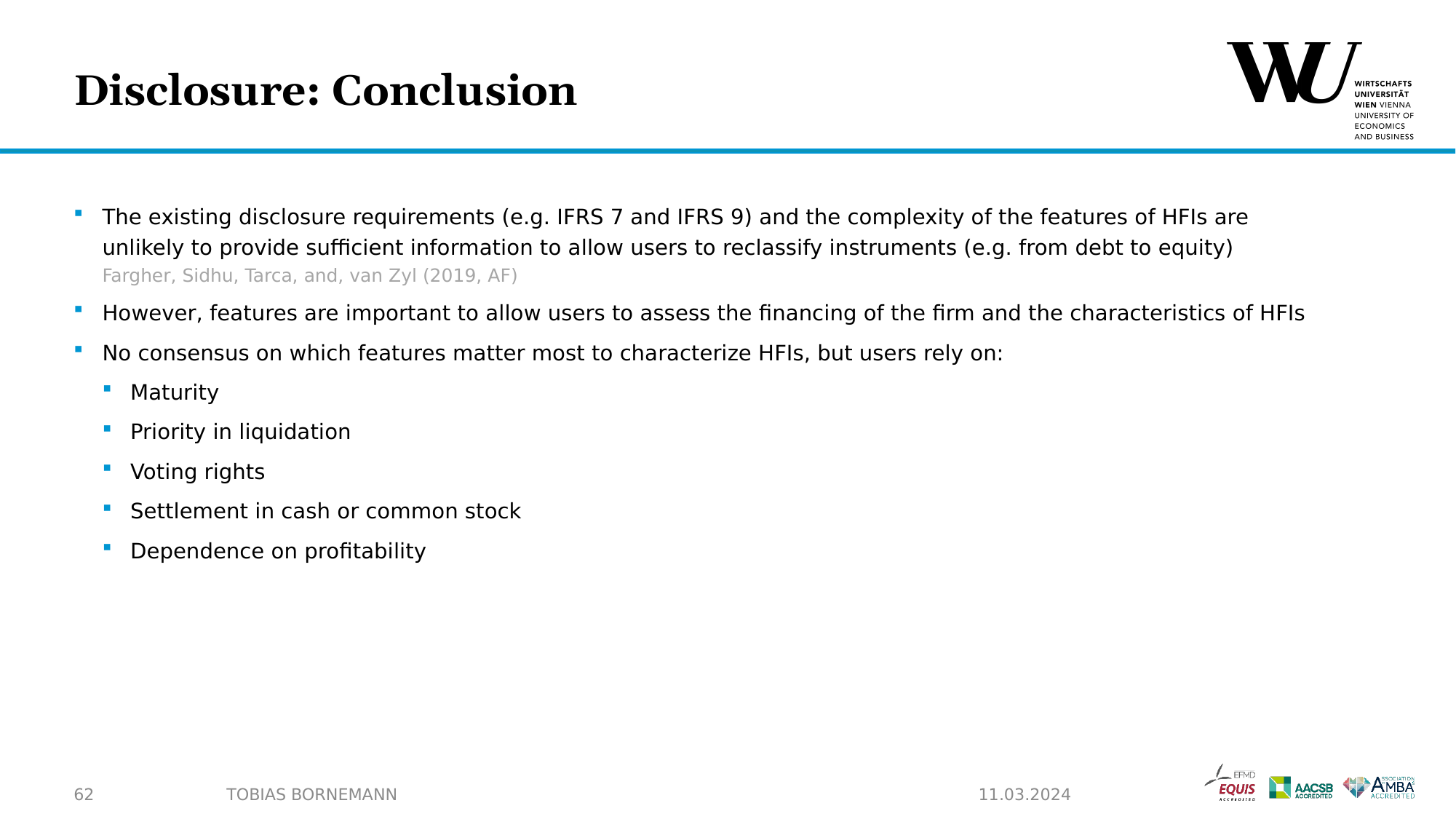

# Disclosure: Conclusion
The existing disclosure requirements (e.g. IFRS 7 and IFRS 9) and the complexity of the features of HFIs are unlikely to provide sufficient information to allow users to reclassify instruments (e.g. from debt to equity)
Fargher, Sidhu, Tarca, and, van Zyl (2019, AF)
However, features are important to allow users to assess the financing of the firm and the characteristics of HFIs
No consensus on which features matter most to characterize HFIs, but users rely on:
Maturity
Priority in liquidation
Voting rights
Settlement in cash or common stock
Dependence on profitability
62
Tobias Bornemann
11.03.2024